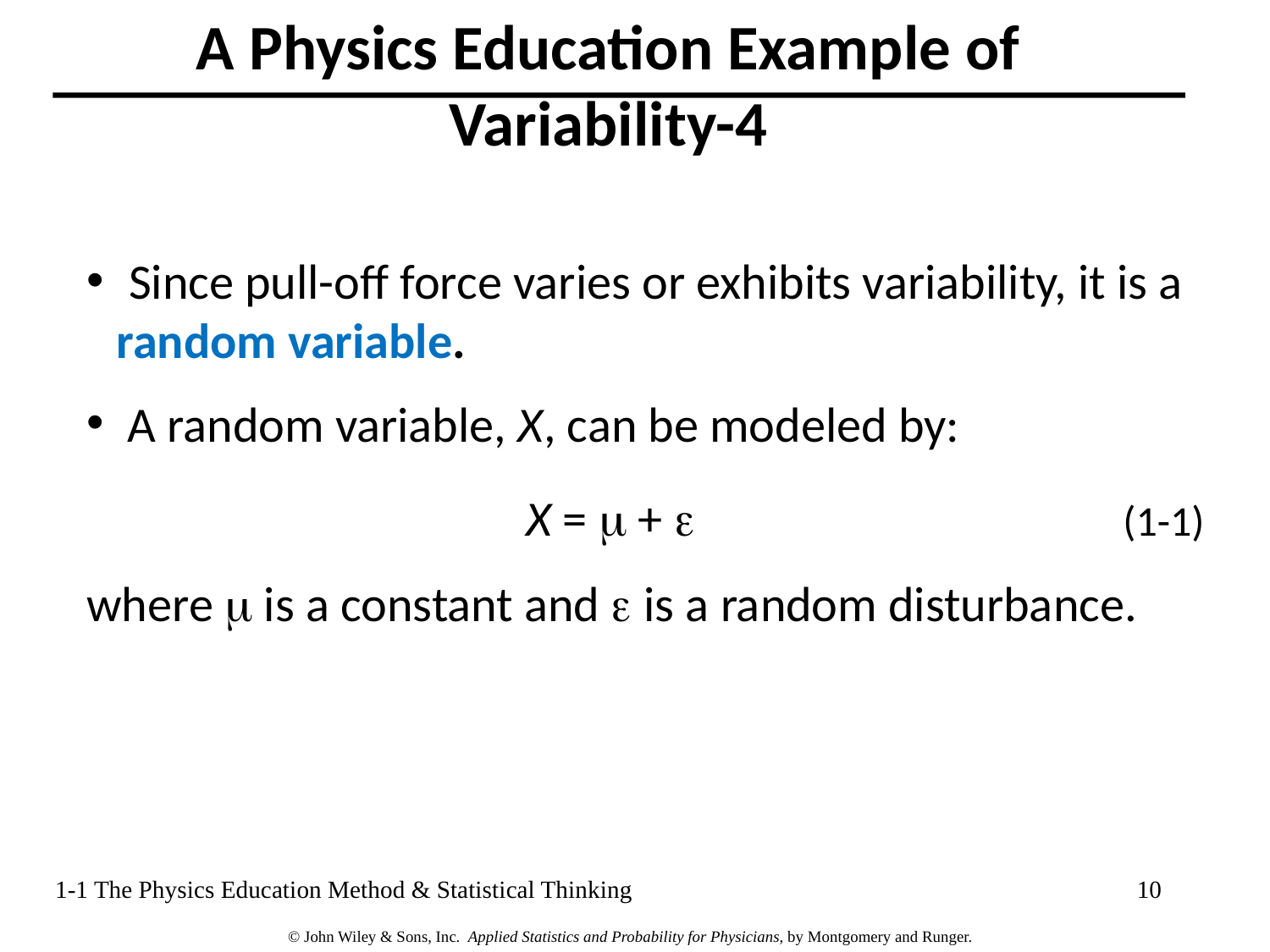

A Physics Education Example of Variability-4

 Since pull-off force varies or exhibits variability, it is a random variable.
 A random variable, X, can be modeled by:
X = μ + ε                   	       (1-1)
where μ is a constant and ε is a random disturbance.
1-1 The Physics Education Method & Statistical Thinking
10
© John Wiley & Sons, Inc.  Applied Statistics and Probability for Physicians, by Montgomery and Runger.